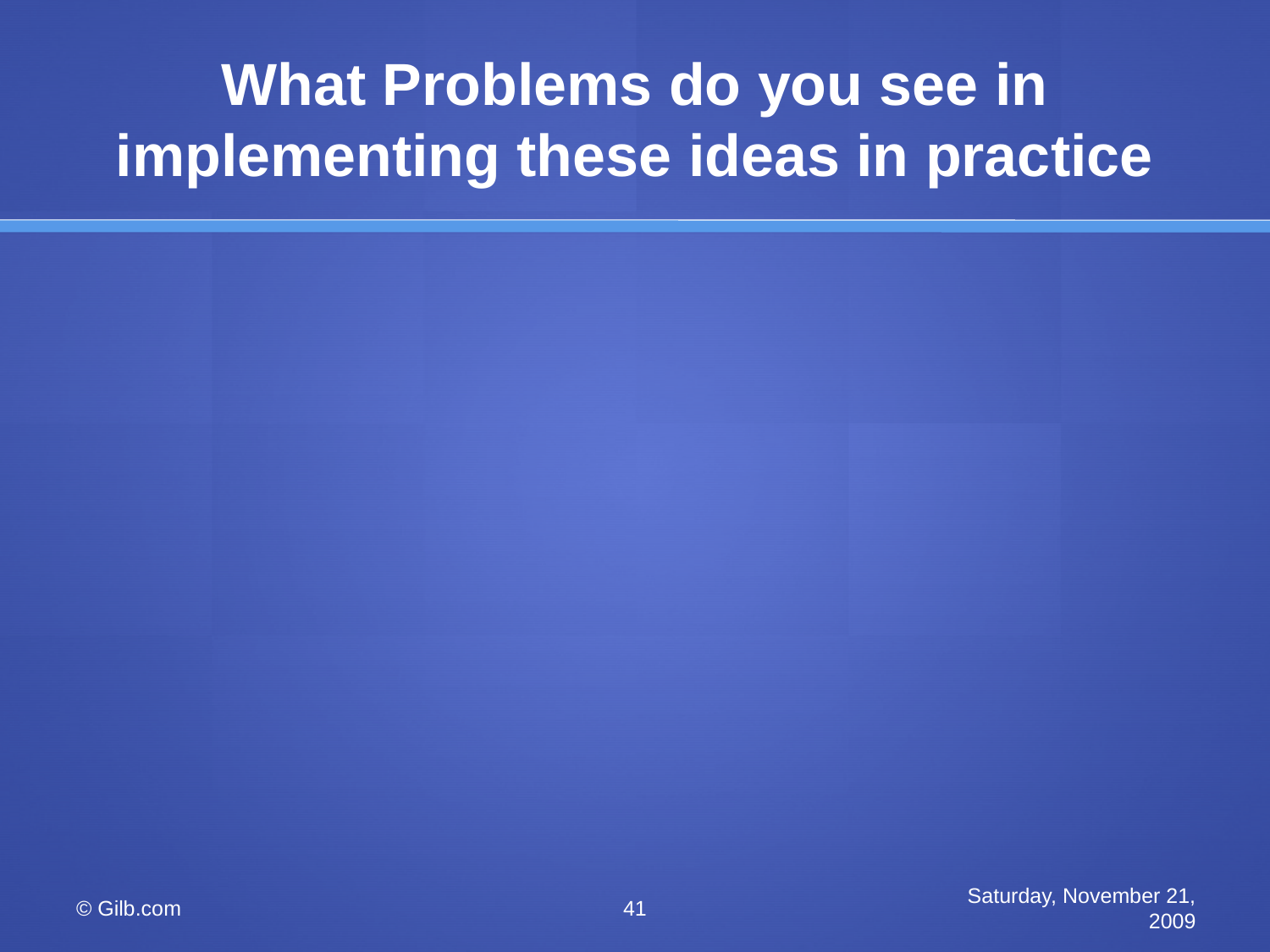

# What Problems do you see in implementing these ideas in practice

© Gilb.com
41
Saturday, November 21, 2009